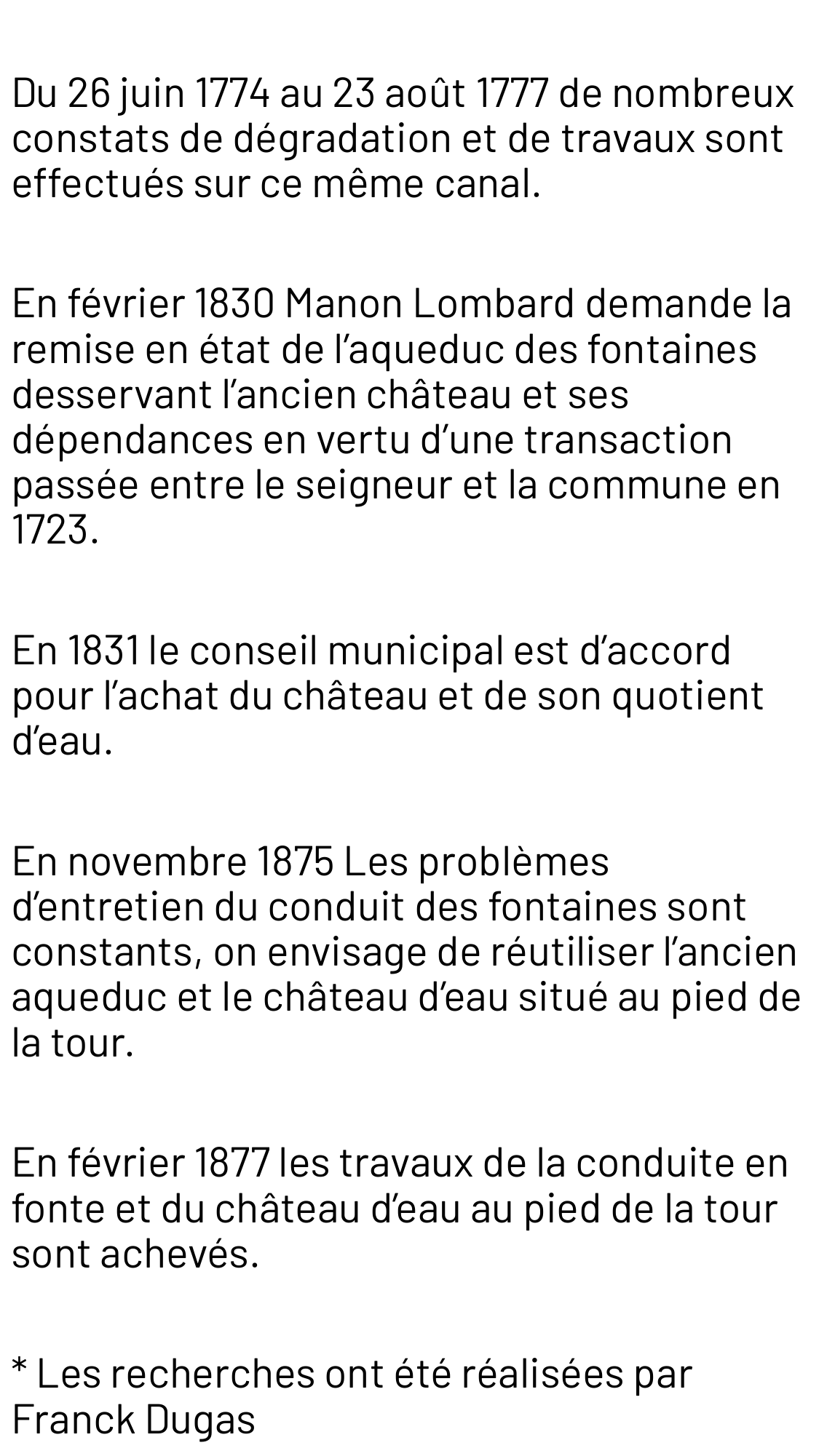

Du 26 juin 1774 au 23 août 1777 de nombreux constats de dégradation et de travaux sont effectués sur ce même canal.

En février 1830 Manon Lombard demande la remise en état de l’aqueduc des fontaines desservant l’ancien château et ses dépendances en vertu d’une transaction passée entre le seigneur et la commune en 1723.

En 1831 le conseil municipal est d’accord pour l’achat du château et de son quotient d’eau.

En novembre 1875 Les problèmes d’entretien du conduit des fontaines sont constants, on envisage de réutiliser l’ancien aqueduc et le château d’eau situé au pied de la tour.

En février 1877 les travaux de la conduite en fonte et du château d’eau au pied de la tour sont achevés.

* Les recherches ont été réalisées par Franck Dugas